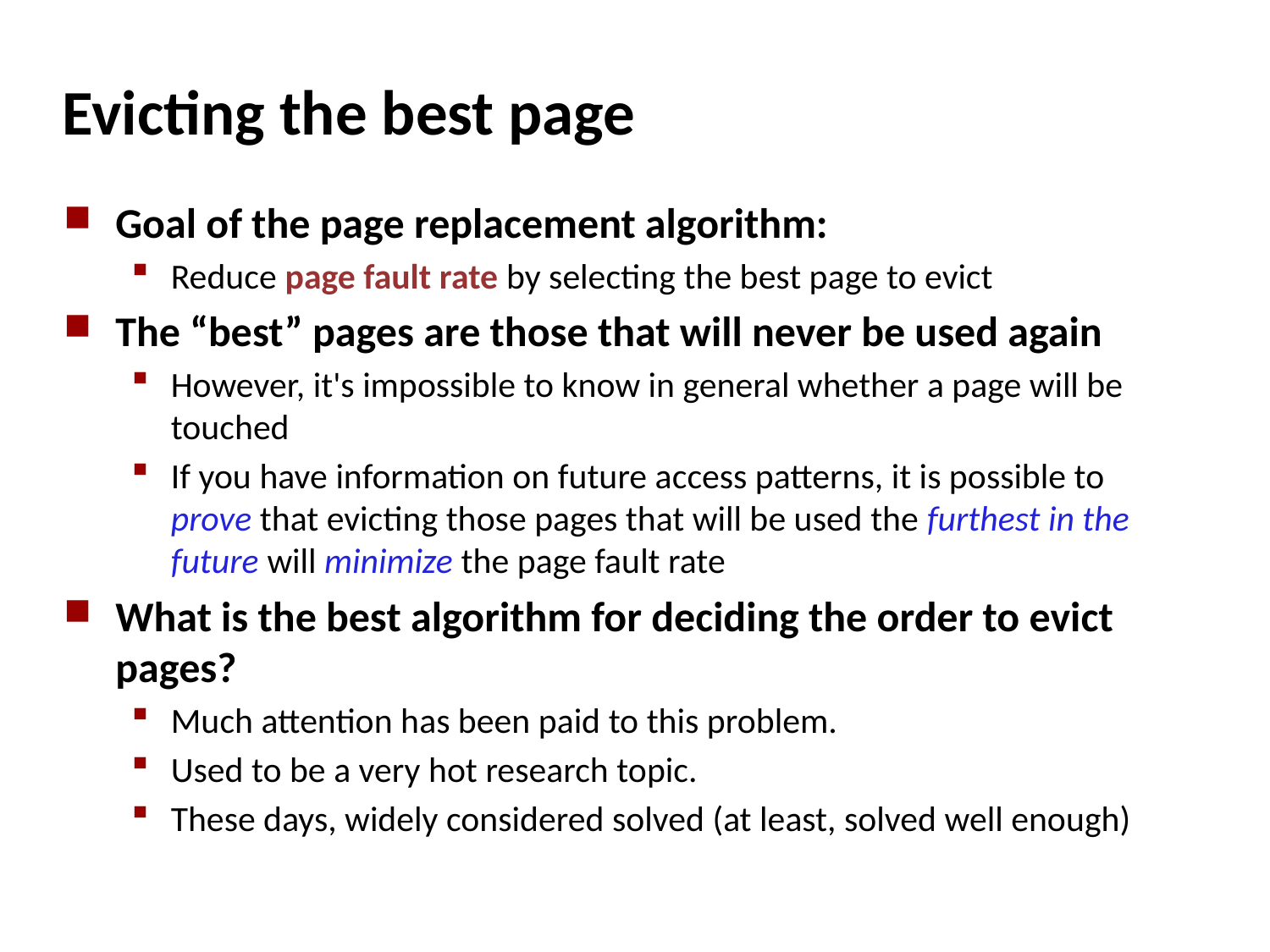

# Evicting the best page
Goal of the page replacement algorithm:
Reduce page fault rate by selecting the best page to evict
The “best” pages are those that will never be used again
However, it's impossible to know in general whether a page will be touched
If you have information on future access patterns, it is possible to prove that evicting those pages that will be used the furthest in the future will minimize the page fault rate
What is the best algorithm for deciding the order to evict pages?
Much attention has been paid to this problem.
Used to be a very hot research topic.
These days, widely considered solved (at least, solved well enough)